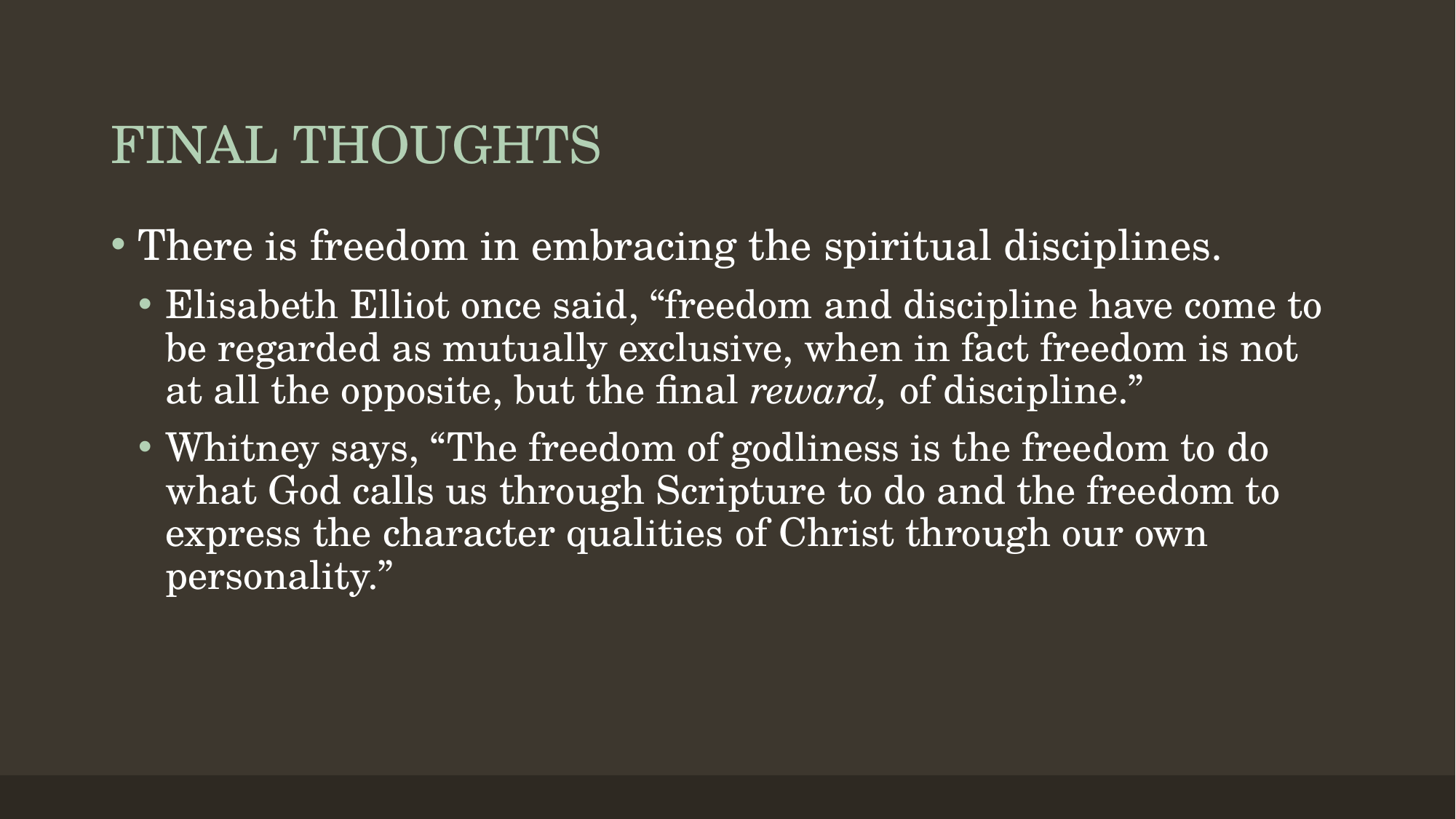

# FINAL THOUGHTS
There is freedom in embracing the spiritual disciplines.
Elisabeth Elliot once said, “freedom and discipline have come to be regarded as mutually exclusive, when in fact freedom is not at all the opposite, but the final reward, of discipline.”
Whitney says, “The freedom of godliness is the freedom to do what God calls us through Scripture to do and the freedom to express the character qualities of Christ through our own personality.”